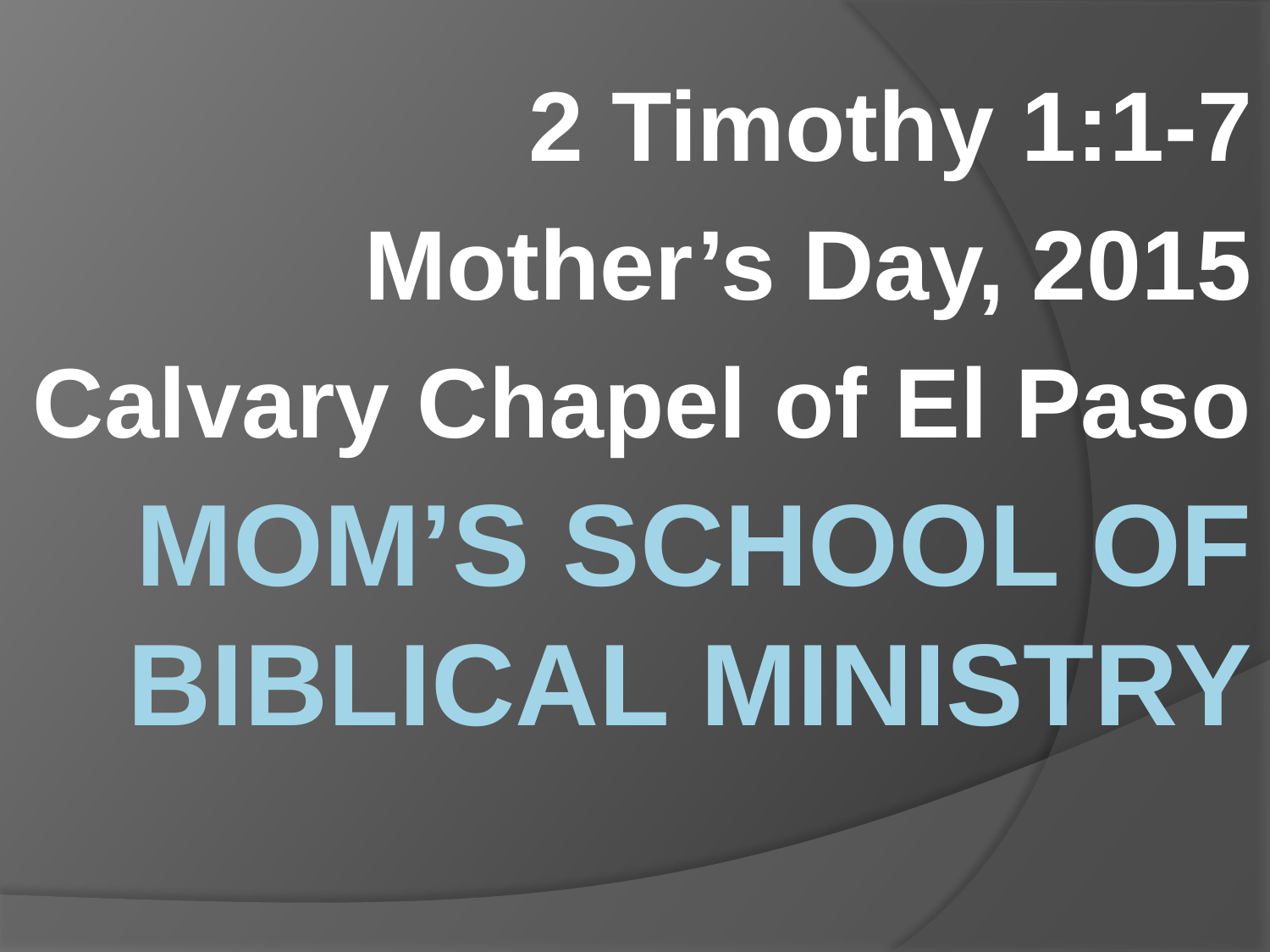

2 Timothy 1:1-7
Mother’s Day, 2015
Calvary Chapel of El Paso
# Mom’s School of Biblical Ministry